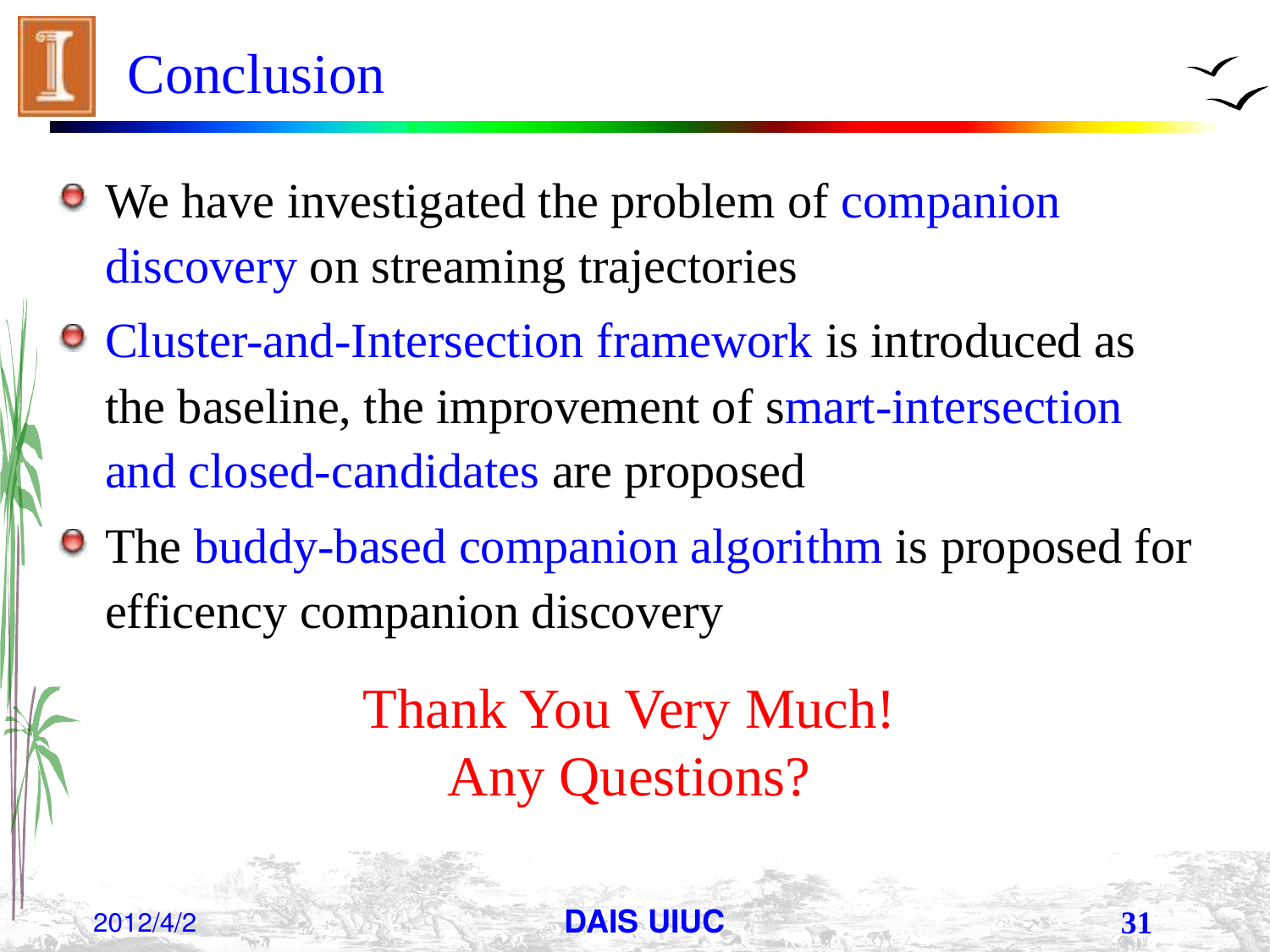

# Conclusion
We have investigated the problem of companion discovery on streaming trajectories
Cluster-and-Intersection framework is introduced as the baseline, the improvement of smart-intersection and closed-candidates are proposed
The buddy-based companion algorithm is proposed for efficency companion discovery
Thank You Very Much!
Any Questions?